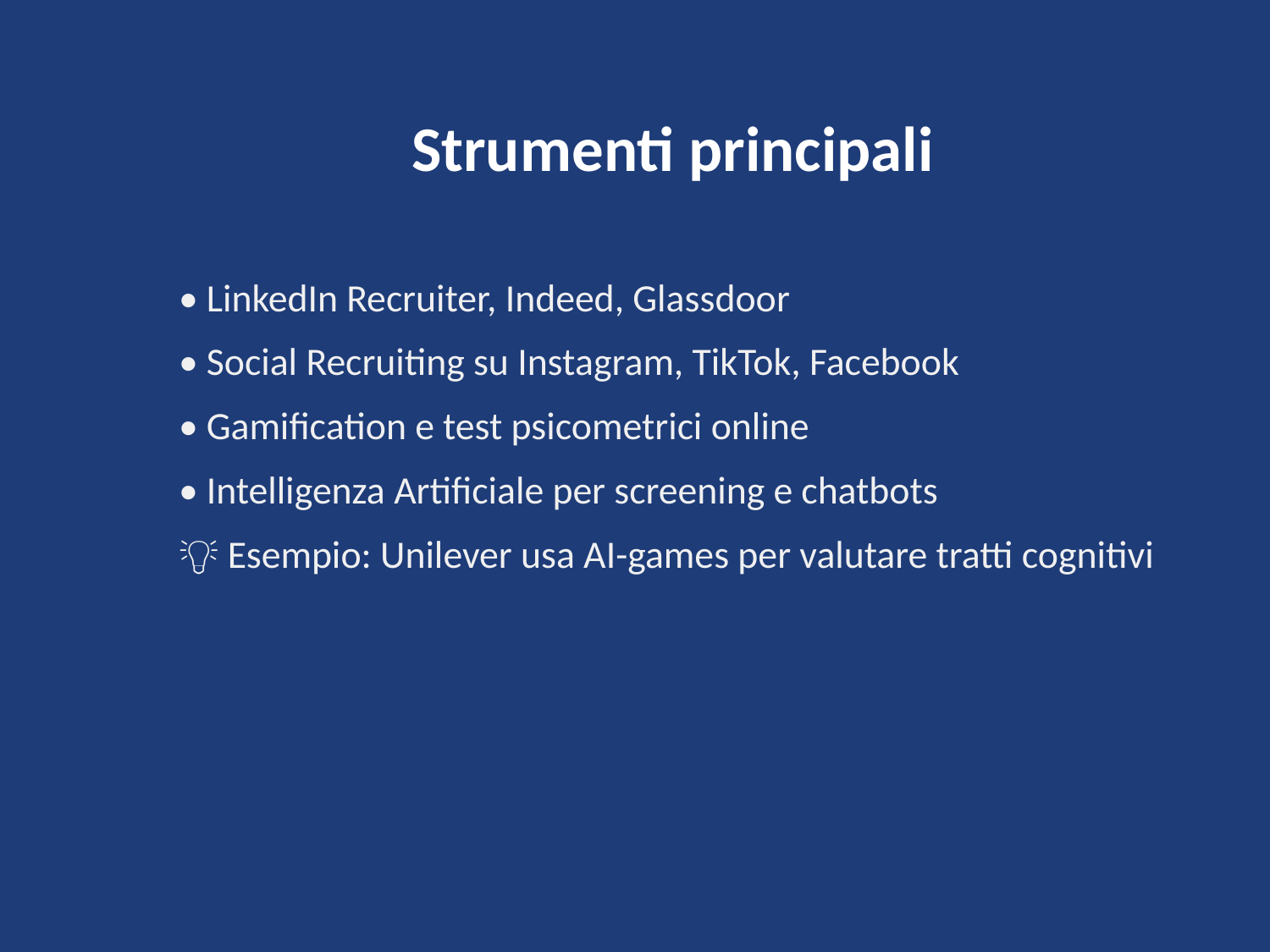

Strumenti principali

• LinkedIn Recruiter, Indeed, Glassdoor
• Social Recruiting su Instagram, TikTok, Facebook
• Gamification e test psicometrici online
• Intelligenza Artificiale per screening e chatbots
💡 Esempio: Unilever usa AI-games per valutare tratti cognitivi